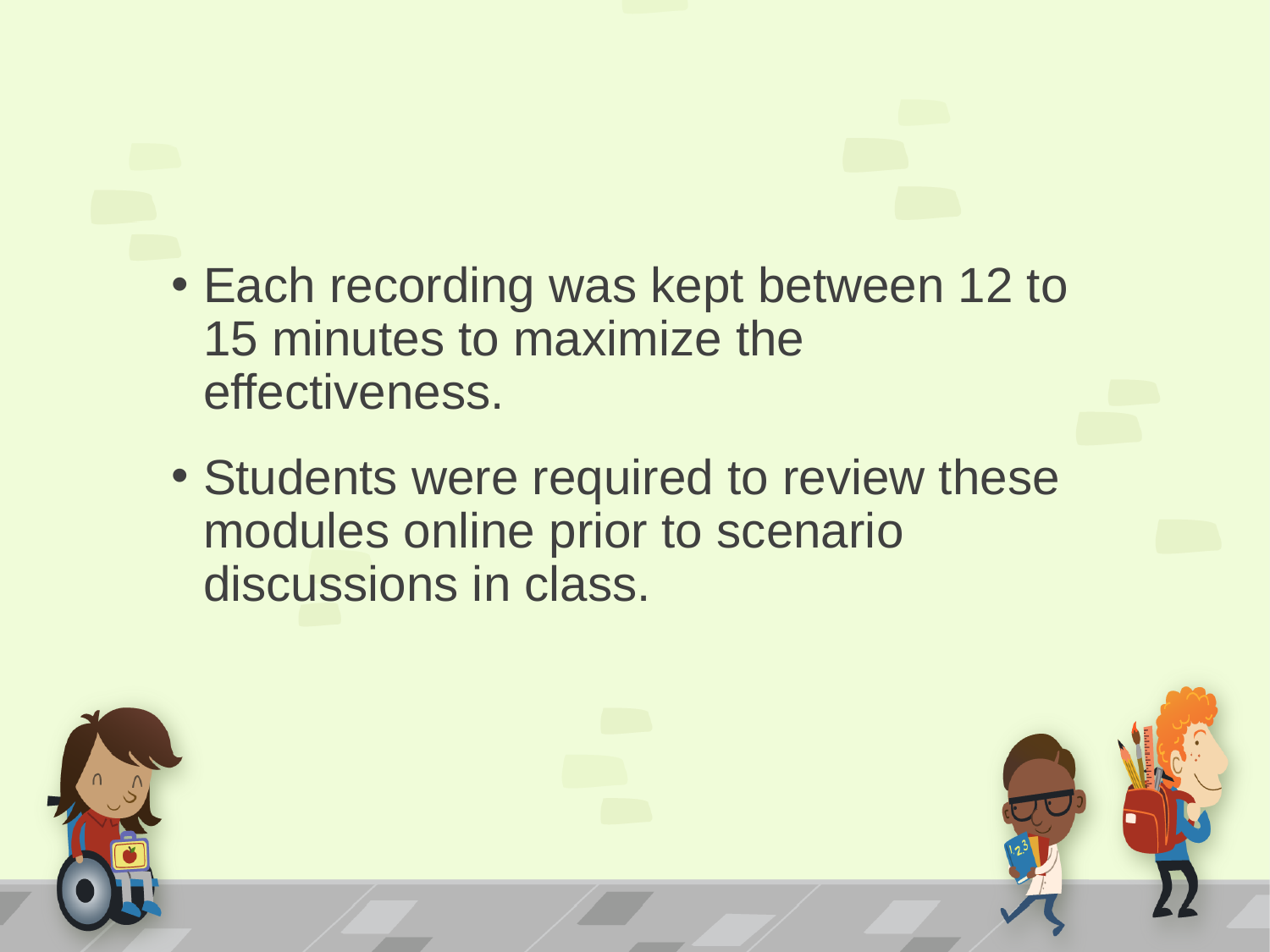

#
Each recording was kept between 12 to 15 minutes to maximize the effectiveness.
Students were required to review these modules online prior to scenario discussions in class.